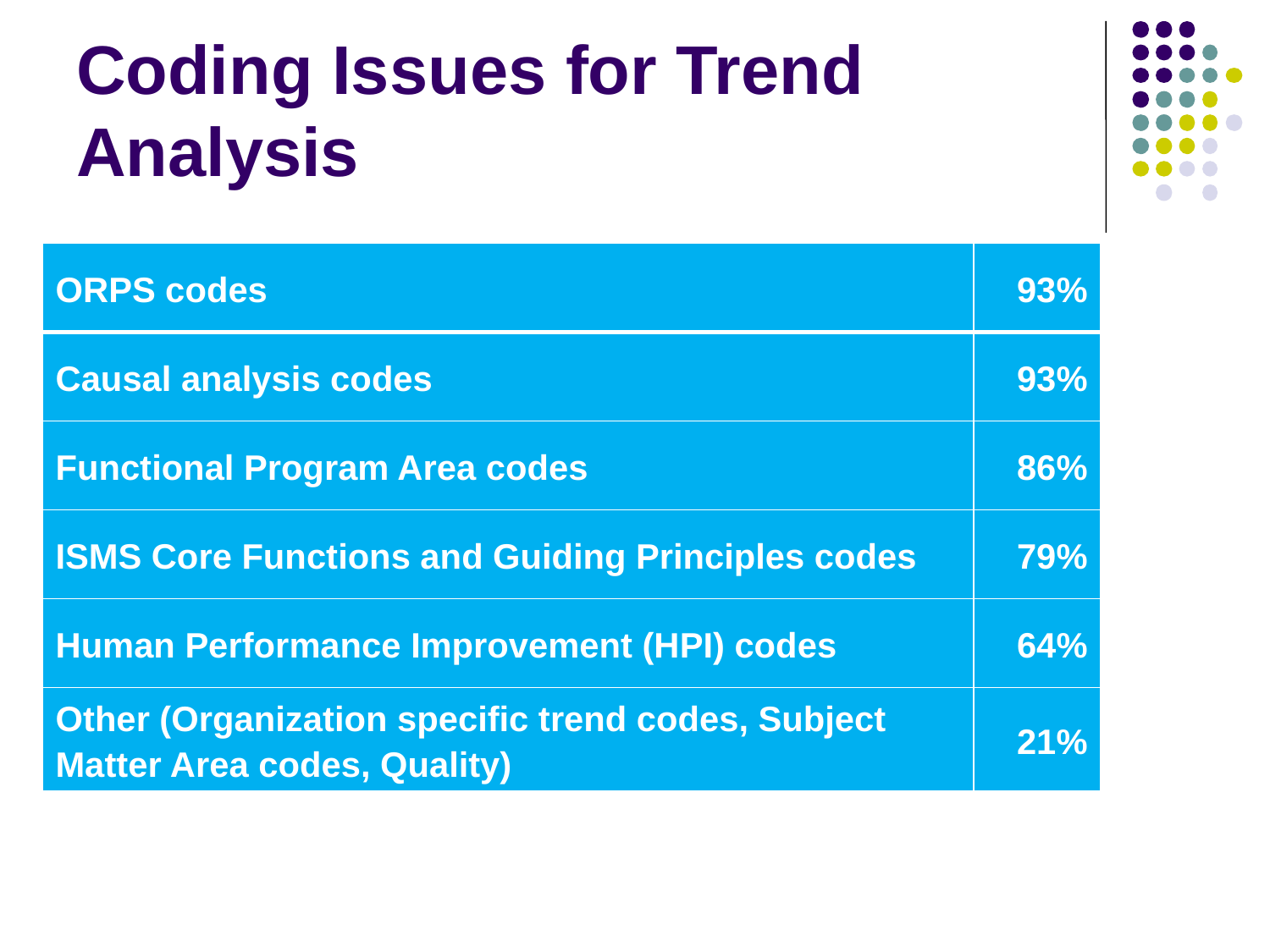

# Coding Issues for Trend Analysis
| ORPS codes | 93% |
| --- | --- |
| Causal analysis codes | 93% |
| Functional Program Area codes | 86% |
| ISMS Core Functions and Guiding Principles codes | 79% |
| Human Performance Improvement (HPI) codes | 64% |
| Other (Organization specific trend codes, Subject Matter Area codes, Quality) | 21% |